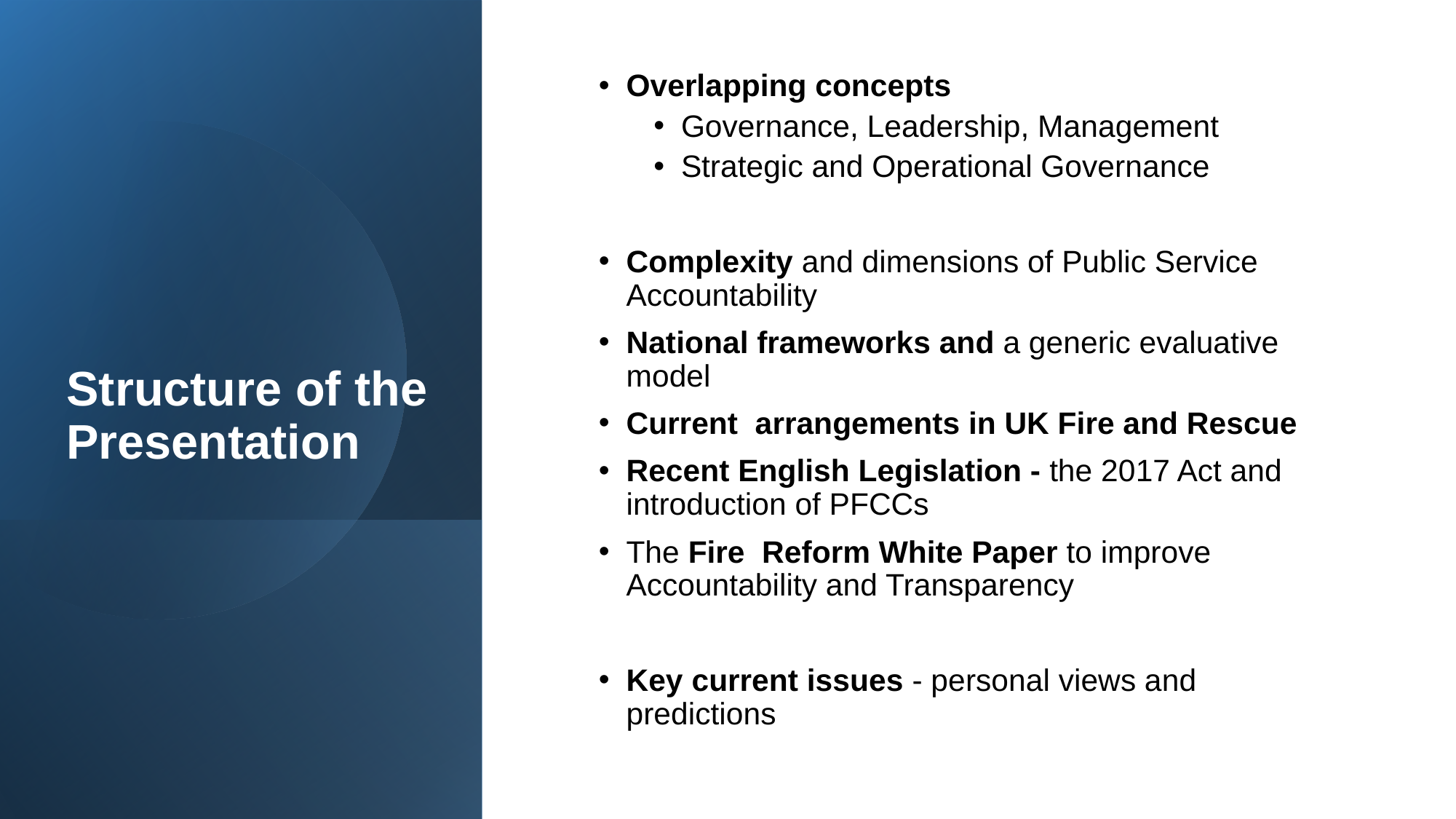

Overlapping concepts
Governance, Leadership, Management
Strategic and Operational Governance

Complexity and dimensions of Public Service Accountability
National frameworks and a generic evaluative model
Current  arrangements in UK Fire and Rescue
Recent English Legislation - the 2017 Act and introduction of PFCCs
The Fire  Reform White Paper to improve Accountability and Transparency

Key current issues - personal views and predictions

# Structure of the Presentation